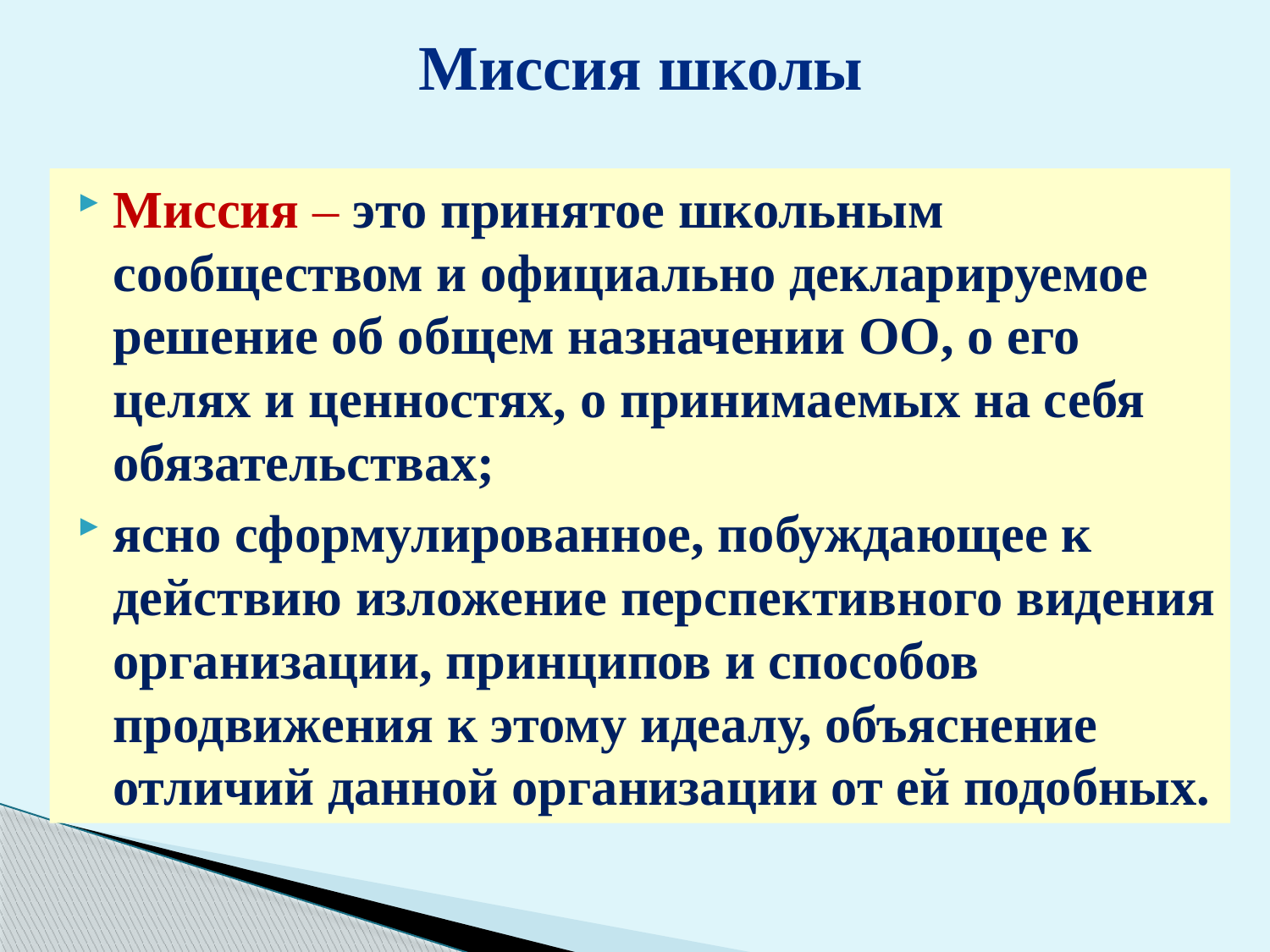

# Миссия школы
Миссия – это принятое школьным сообществом и официально декларируемое решение об общем назначении ОО, о его целях и ценностях, о принимаемых на себя обязательствах;
ясно сформулированное, побуждающее к действию изложение перспективного видения организации, принципов и способов продвижения к этому идеалу, объяснение отличий данной организации от ей подобных.